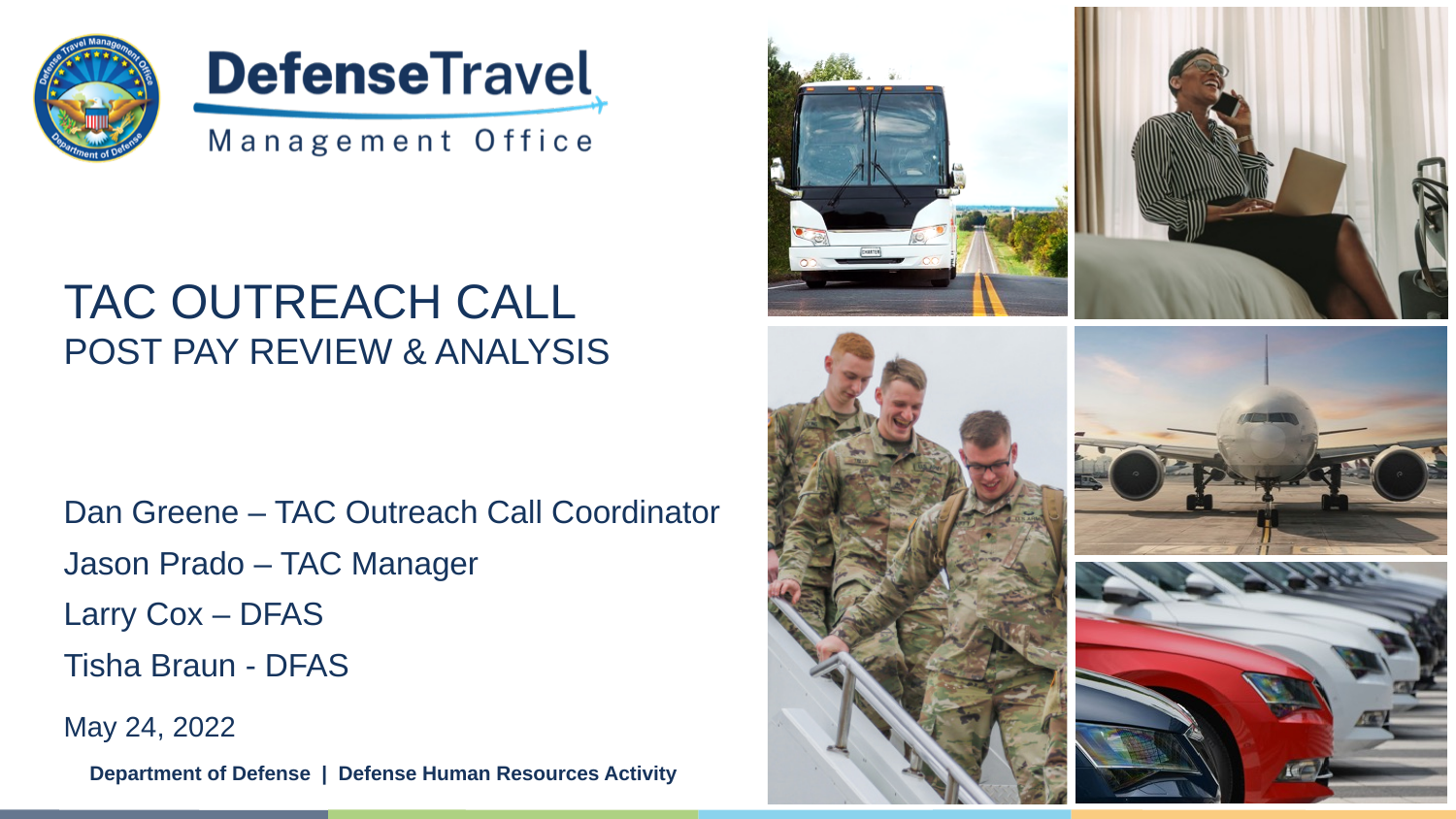

# TAC Outreach Call Post Pay Review & Analysis
Dan Greene – TAC Outreach Call Coordinator
Jason Prado – TAC Manager
Larry Cox – DFAS
Tisha Braun - DFAS
May 24, 2022